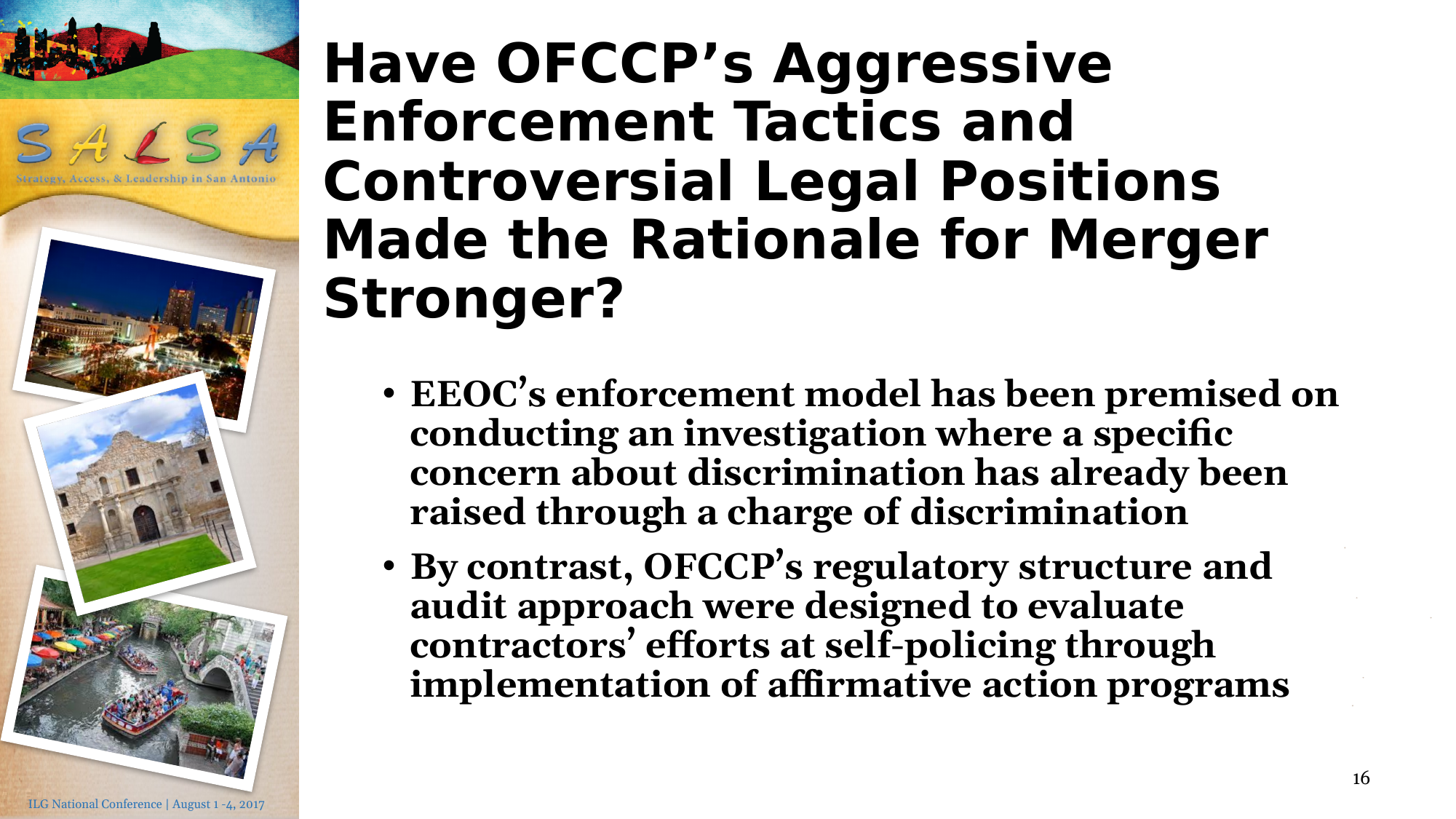

# Have OFCCP’s Aggressive Enforcement Tactics and Controversial Legal Positions Made the Rationale for Merger Stronger?
EEOC’s enforcement model has been premised on conducting an investigation where a specific concern about discrimination has already been raised through a charge of discrimination
By contrast, OFCCP’s regulatory structure and audit approach were designed to evaluate contractors’ efforts at self-policing through implementation of affirmative action programs
16